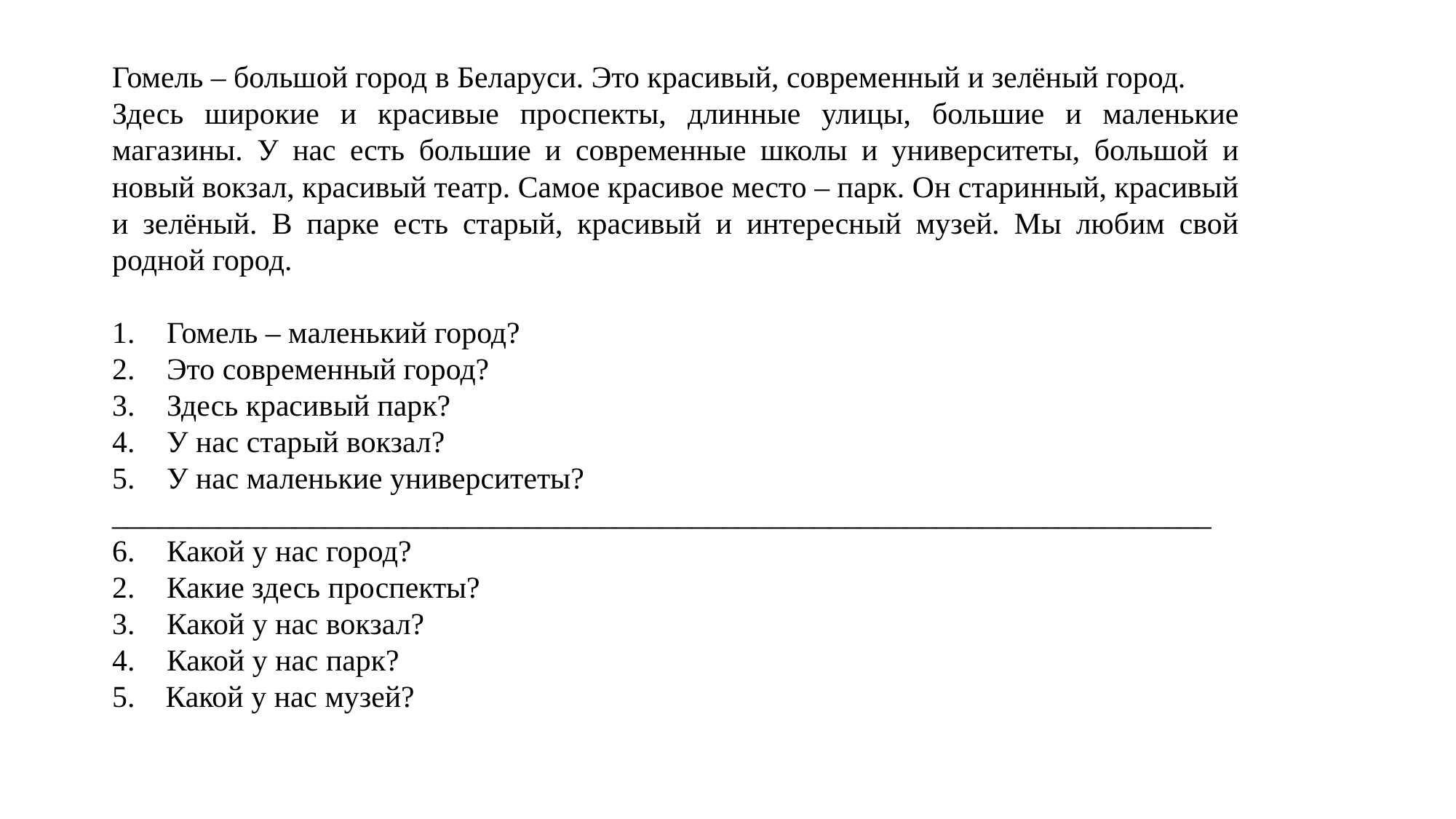

Гомель – большой город в Беларуси. Это красивый, современный и зелёный город.
Здесь широкие и красивые проспекты, длинные улицы, большие и маленькие магазины. У нас есть большие и современные школы и университеты, большой и новый вокзал, красивый театр. Самое красивое место – парк. Он старинный, красивый и зелёный. В парке есть старый, красивый и интересный музей. Мы любим свой родной город.

Гомель – маленький город?
Это современный город?
Здесь красивый парк?
У нас старый вокзал?
У нас маленькие университеты?
________________________________________________________________________
Какой у нас город?
Какие здесь проспекты?
Какой у нас вокзал?
Какой у нас парк?
5.    Какой у нас музей?